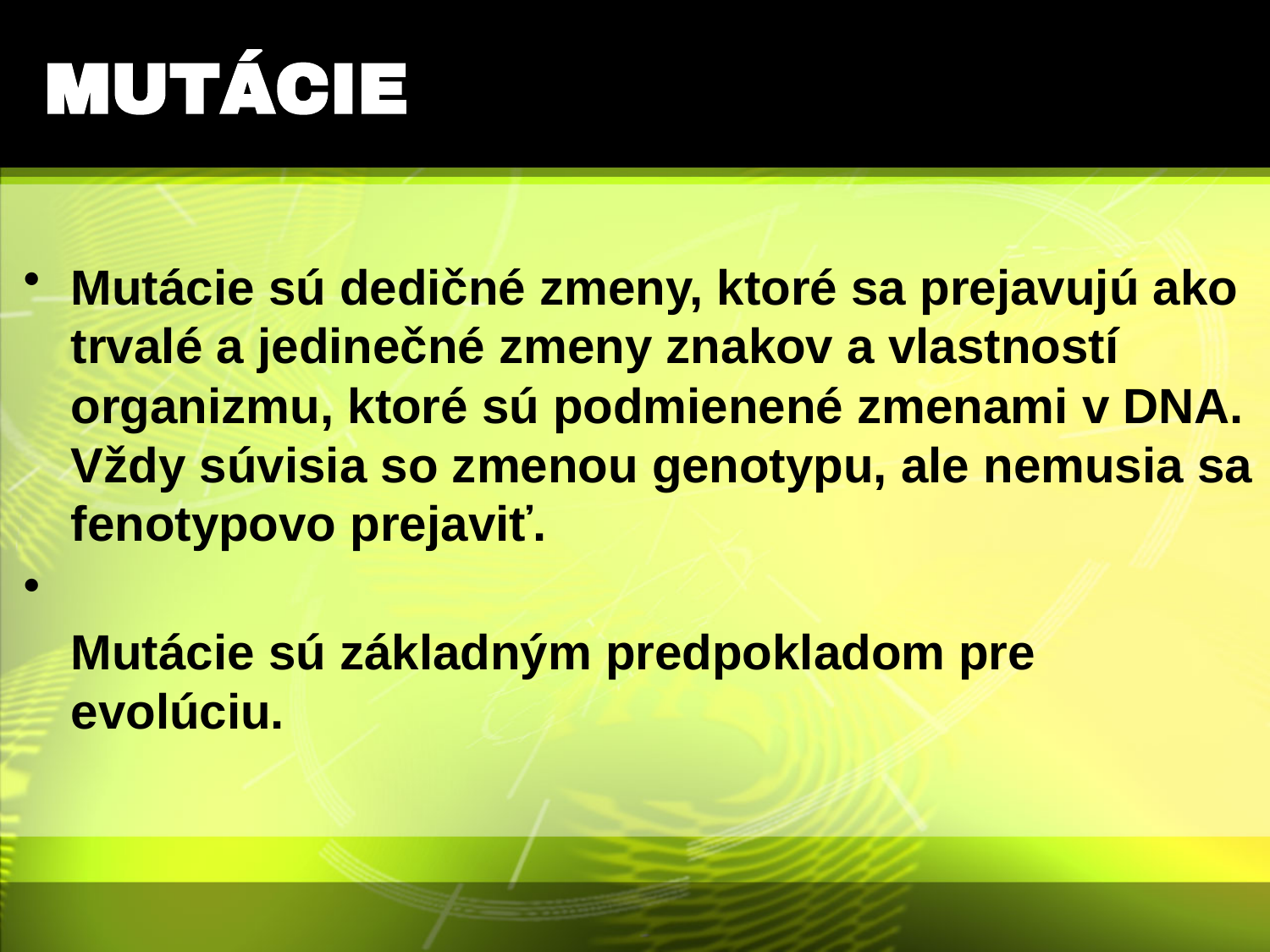

# MUTÁCIE

Mutácie sú dedičné zmeny, ktoré sa prejavujú ako trvalé a jedinečné zmeny znakov a vlastností organizmu, ktoré sú podmienené zmenami v DNA. Vždy súvisia so zmenou genotypu, ale nemusia sa fenotypovo prejaviť.
Mutácie sú základným predpokladom pre evolúciu.